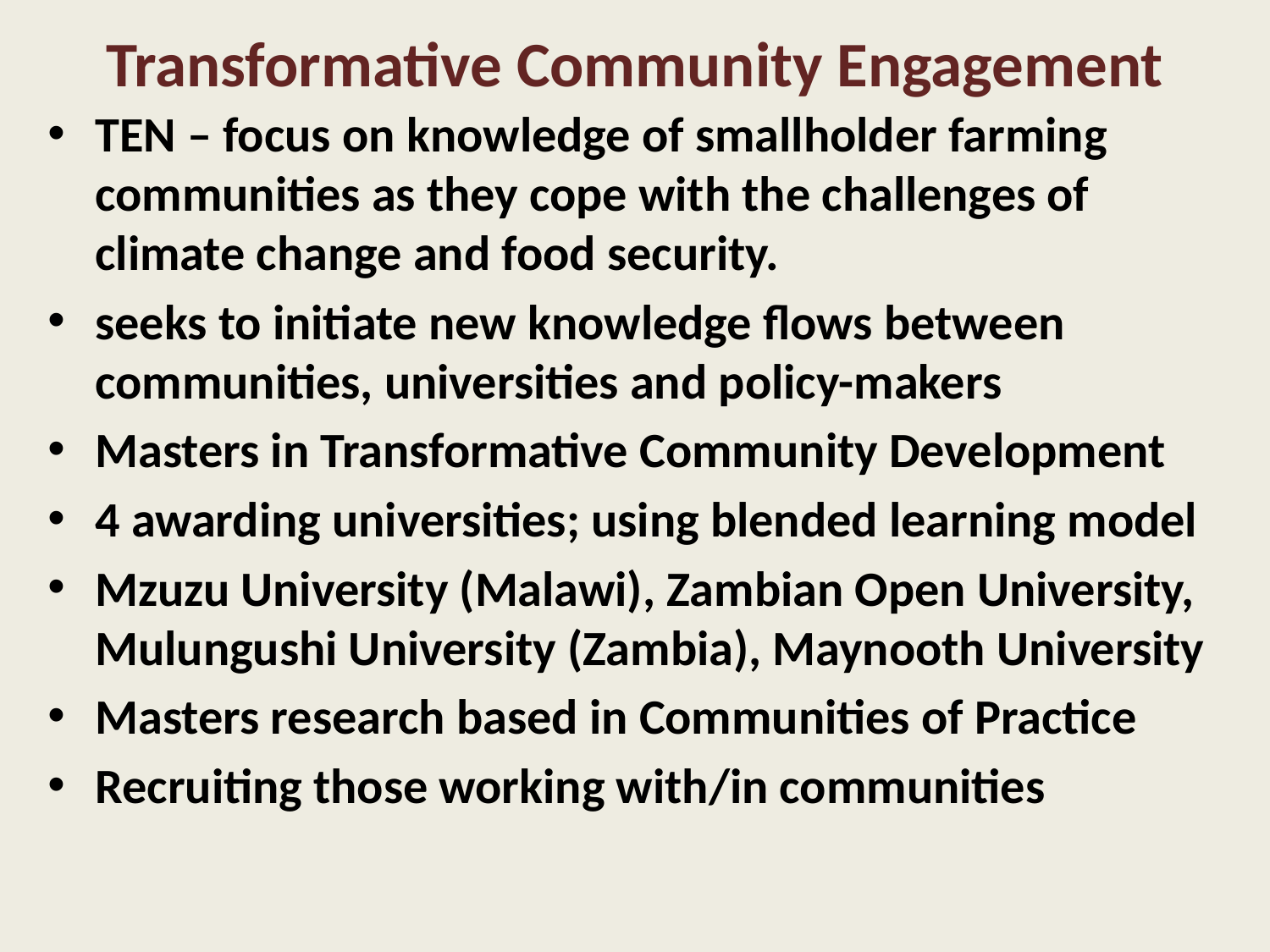

# Transformative Community Engagement
TEN – focus on knowledge of smallholder farming communities as they cope with the challenges of climate change and food security.
seeks to initiate new knowledge flows between communities, universities and policy-makers
Masters in Transformative Community Development
4 awarding universities; using blended learning model
Mzuzu University (Malawi), Zambian Open University, Mulungushi University (Zambia), Maynooth University
Masters research based in Communities of Practice
Recruiting those working with/in communities